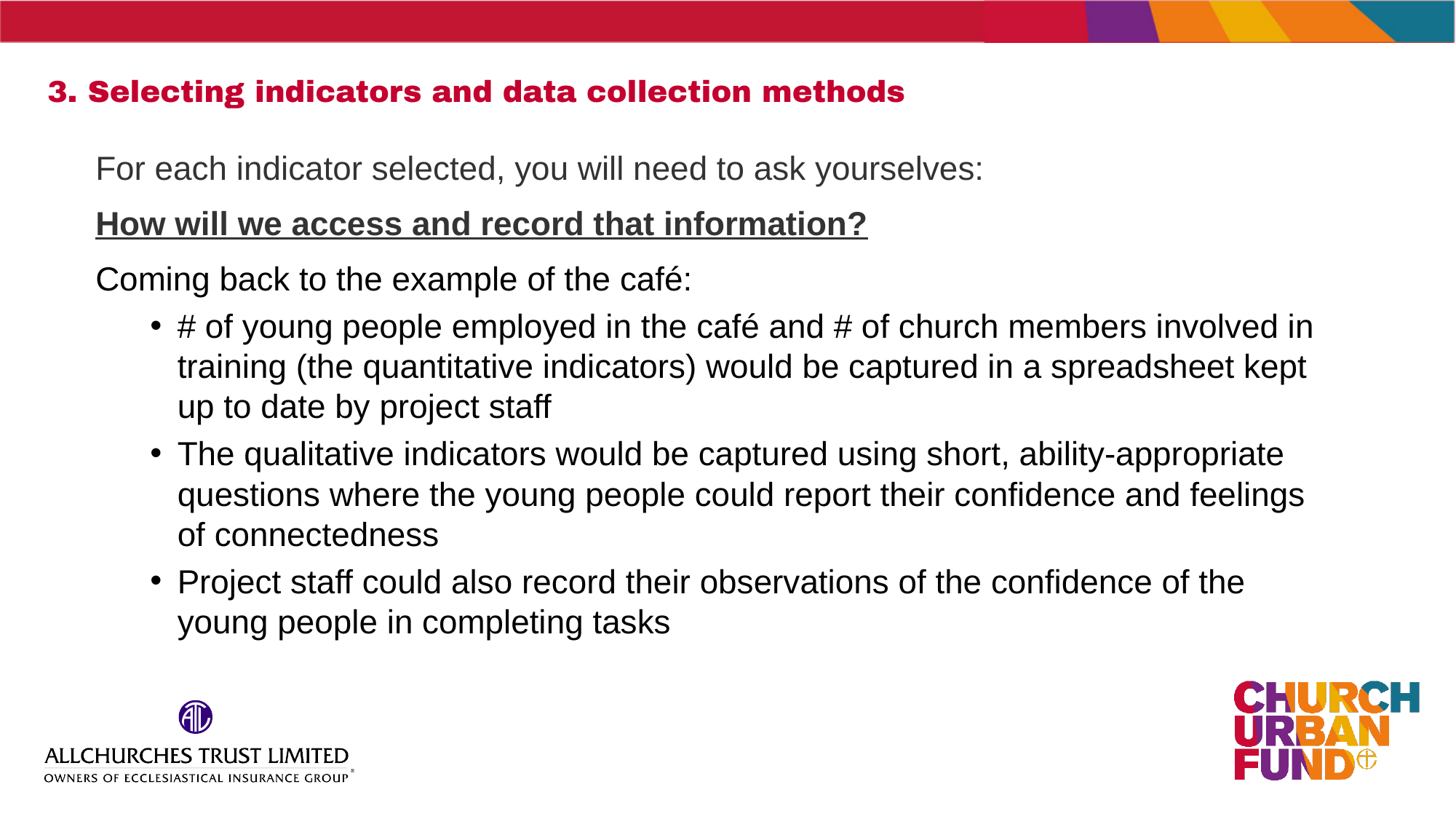

# 3. Selecting indicators and data collection methods
For each indicator selected, you will need to ask yourselves:
How will we access and record that information?
Coming back to the example of the café:
# of young people employed in the café and # of church members involved in training (the quantitative indicators) would be captured in a spreadsheet kept up to date by project staff
The qualitative indicators would be captured using short, ability-appropriate questions where the young people could report their confidence and feelings of connectedness
Project staff could also record their observations of the confidence of the young people in completing tasks